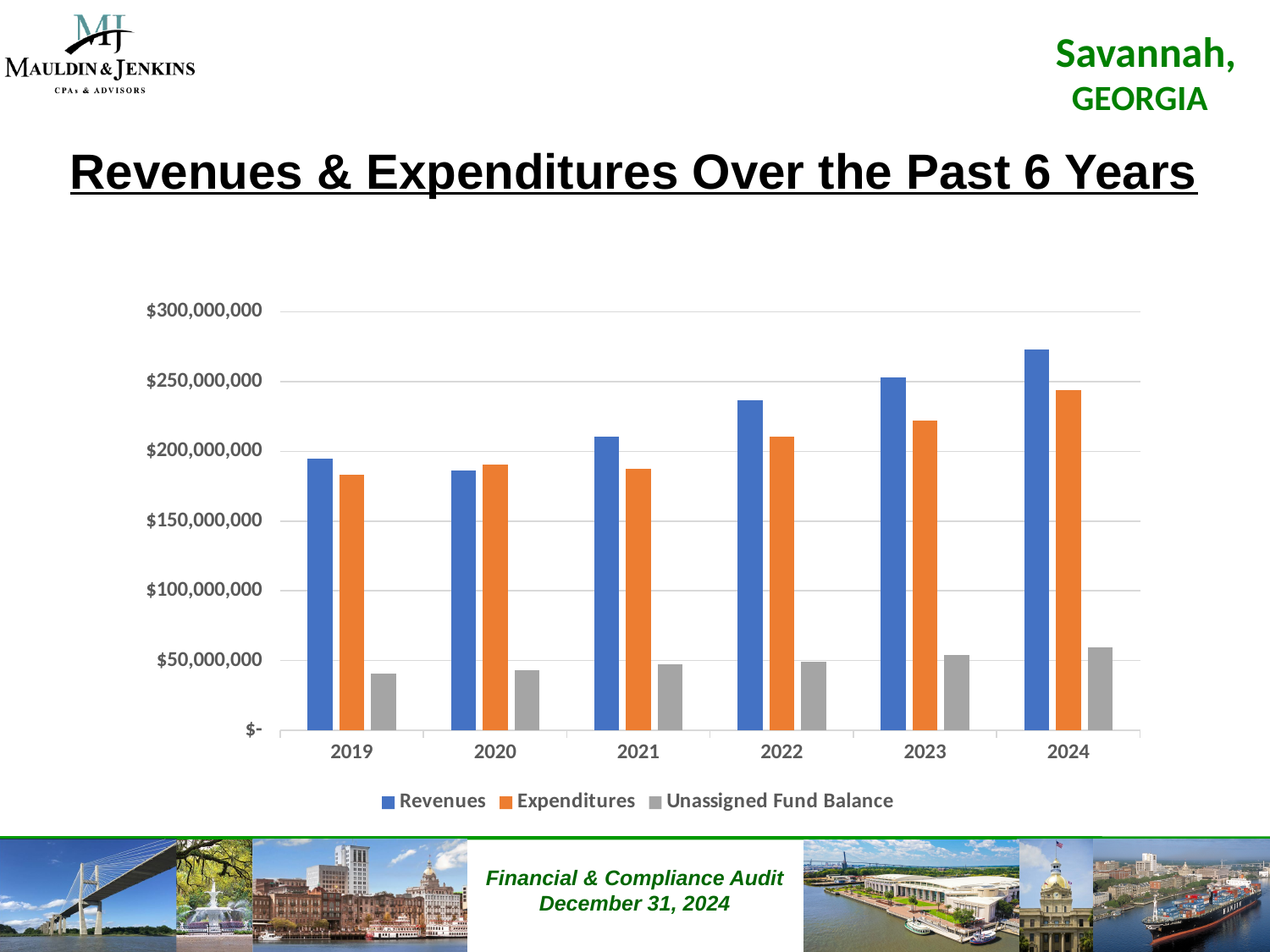

Revenues & Expenditures Over the Past 6 Years

### Chart

| Category | Revenues | Expenditures | Unassigned Fund Balance |
|---|---|---|---|
| 2019 | 194812942.0 | 183382672.0 | 40927903.0 |
| 2020 | 186318178.0 | 190702622.0 | 42975684.0 |
| 2021 | 210452738.0 | 187716392.0 | 47153465.0 |
| 2022 | 236460619.0 | 210139742.0 | 49360451.0 |
| 2023 | 252647219.0 | 222114640.0 | 53887923.0 |
| 2024 | 272986340.0 | 243536629.0 | 59598399.0 |